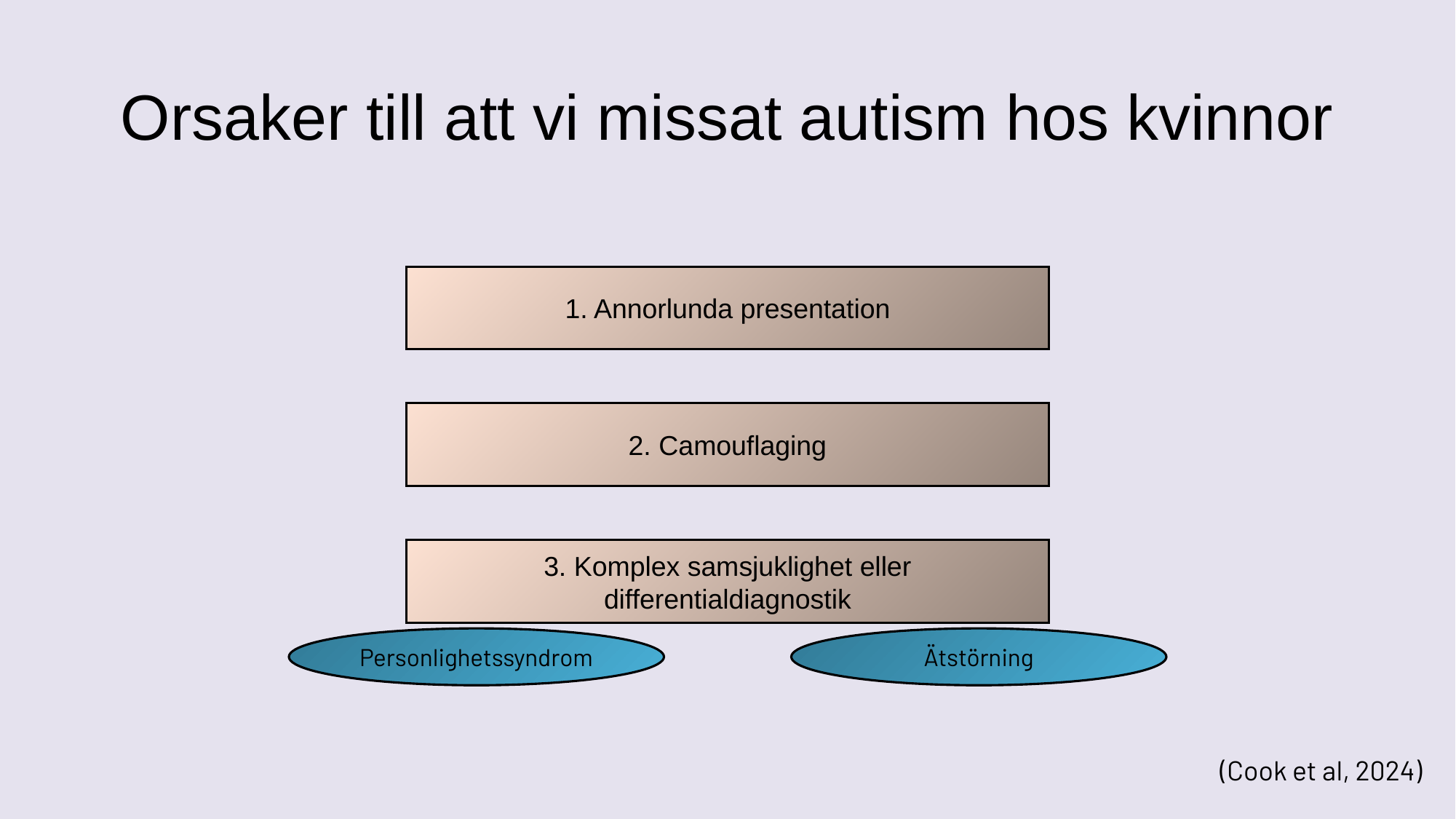

# Orsaker till att vi missat autism hos kvinnor
1. Annorlunda presentation
2. Camouflaging
3. Komplex samsjuklighet eller differentialdiagnostik
Personlighetssyndrom
Ätstörning
(Cook et al, 2024)